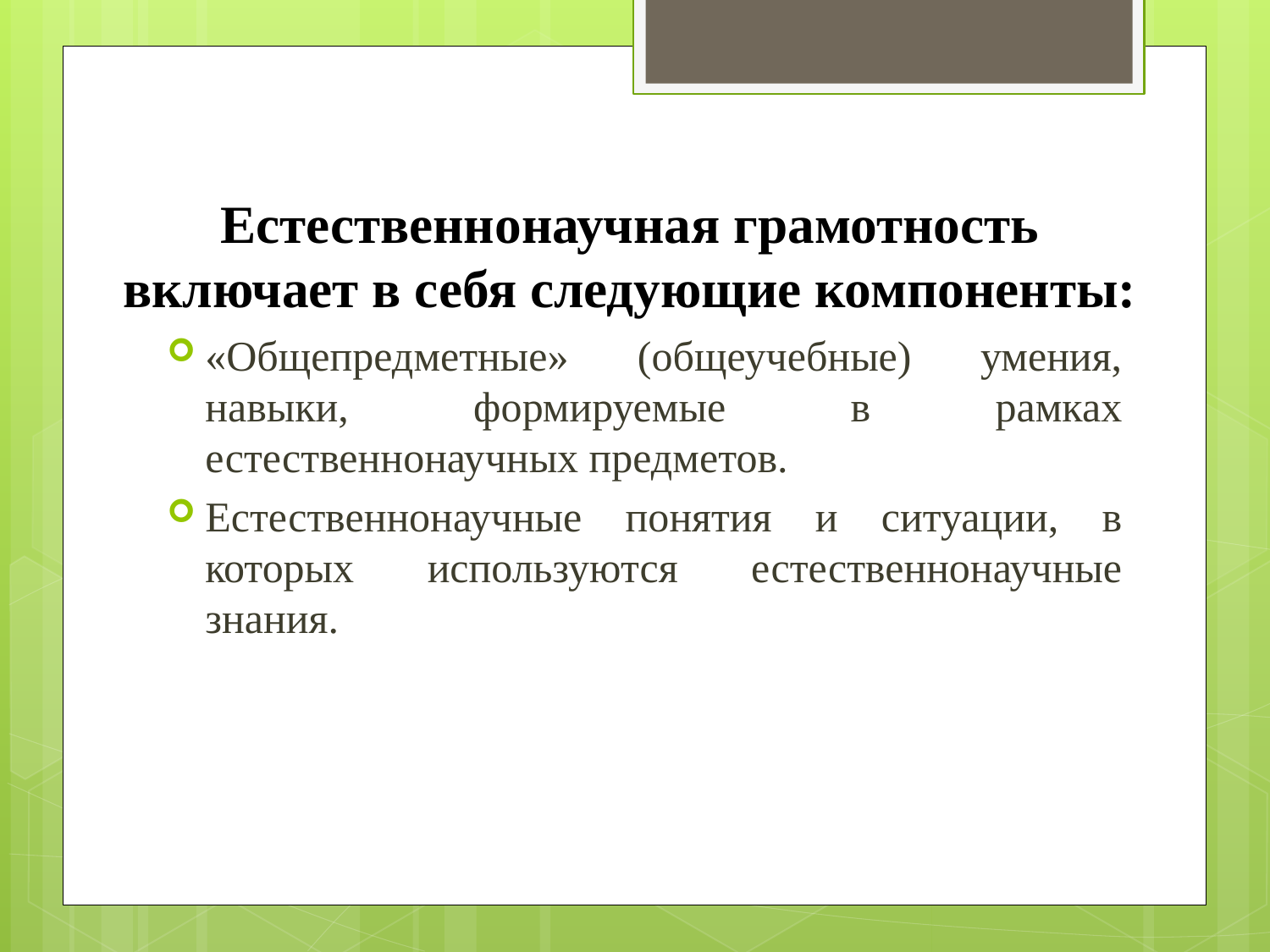

# Естественнонаучная грамотность включает в себя следующие компоненты:
«Общепредметные» (общеучебные) умения, навыки, формируемые в рамках естественнонаучных предметов.
Естественнонаучные понятия и ситуации, в которых используются естественнонаучные знания.